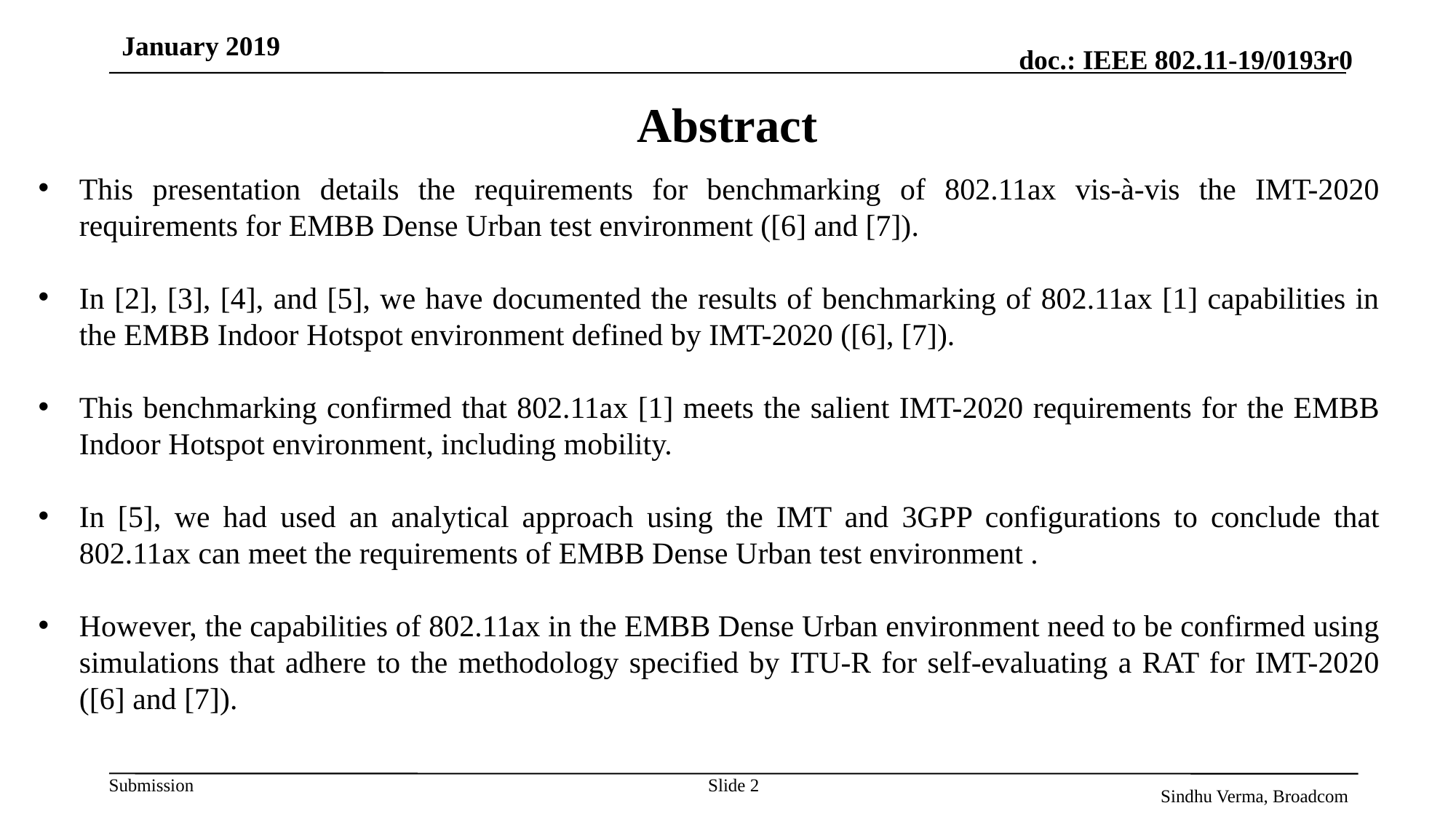

January 2019
# Abstract
This presentation details the requirements for benchmarking of 802.11ax vis-à-vis the IMT-2020 requirements for EMBB Dense Urban test environment ([6] and [7]).

In [2], [3], [4], and [5], we have documented the results of benchmarking of 802.11ax [1] capabilities in the EMBB Indoor Hotspot environment defined by IMT-2020 ([6], [7]).

This benchmarking confirmed that 802.11ax [1] meets the salient IMT-2020 requirements for the EMBB Indoor Hotspot environment, including mobility.

In [5], we had used an analytical approach using the IMT and 3GPP configurations to conclude that 802.11ax can meet the requirements of EMBB Dense Urban test environment .

However, the capabilities of 802.11ax in the EMBB Dense Urban environment need to be confirmed using simulations that adhere to the methodology specified by ITU-R for self-evaluating a RAT for IMT-2020 ([6] and [7]).
Slide 2
Sindhu Verma, Broadcom